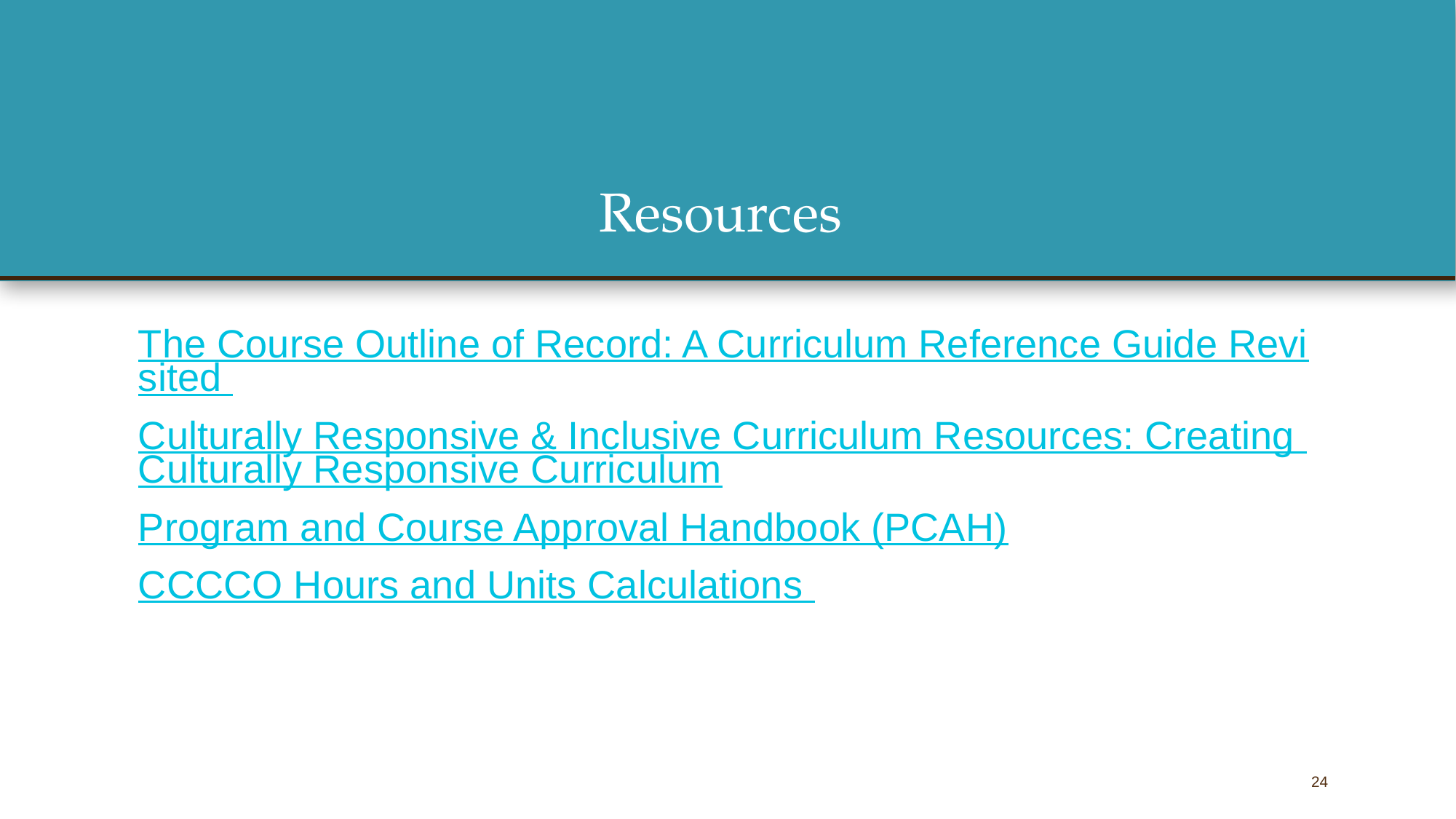

# Resources
The Course Outline of Record: A Curriculum Reference Guide Revisited
Culturally Responsive & Inclusive Curriculum Resources: Creating Culturally Responsive Curriculum
Program and Course Approval Handbook (PCAH)
CCCCO Hours and Units Calculations
24